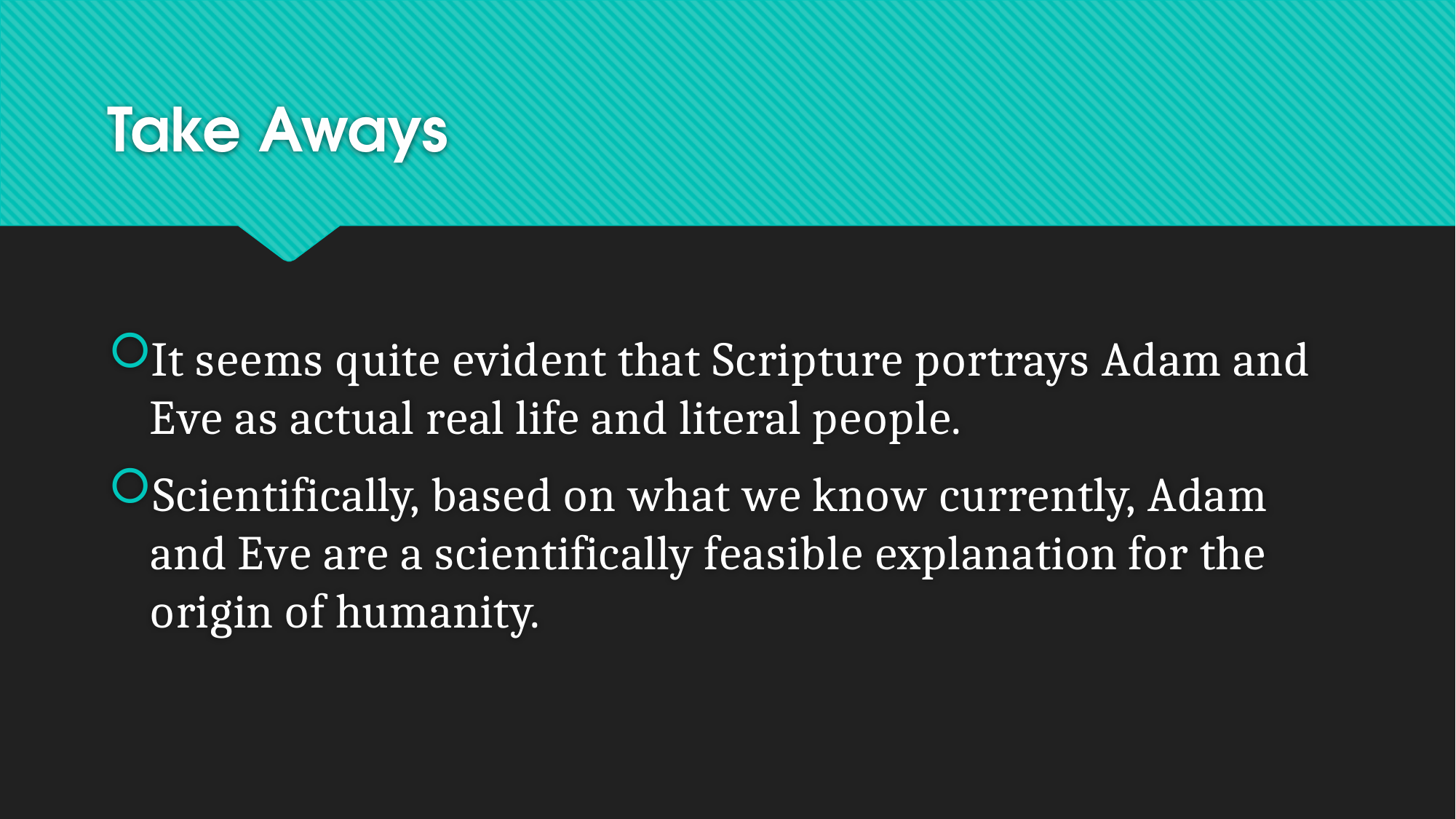

# Take Aways
It seems quite evident that Scripture portrays Adam and Eve as actual real life and literal people.
Scientifically, based on what we know currently, Adam and Eve are a scientifically feasible explanation for the origin of humanity.